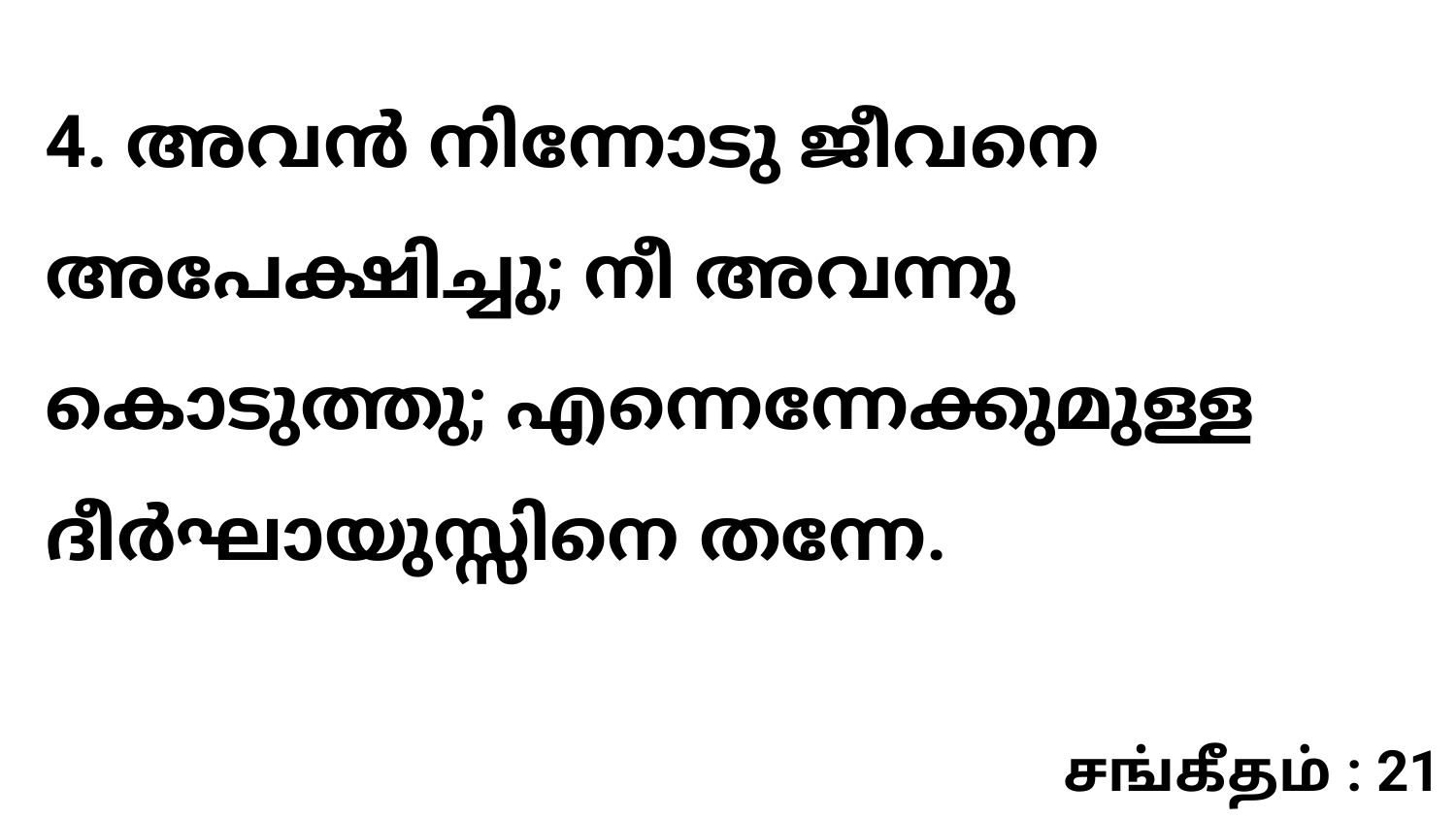

4. അവൻ നിന്നോടു ജീവനെ അപേക്ഷിച്ചു; നീ അവന്നു കൊടുത്തു; എന്നെന്നേക്കുമുള്ള ദീർഘായുസ്സിനെ തന്നേ.
சங்கீதம் : 21